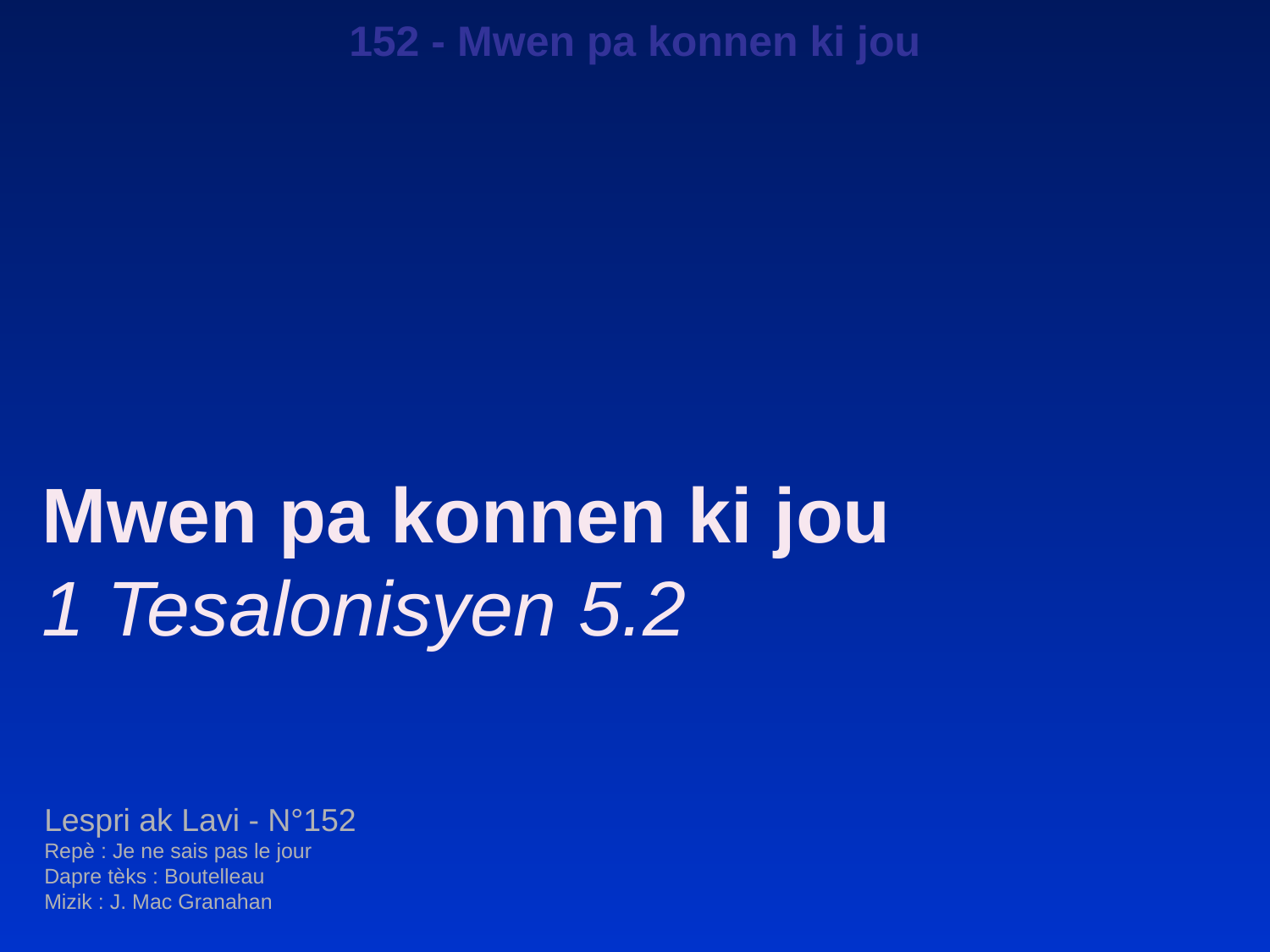

152 - Mwen pa konnen ki jou
Mwen pa konnen ki jou
1 Tesalonisyen 5.2
Lespri ak Lavi - N°152
Repè : Je ne sais pas le jour
Dapre tèks : Boutelleau
Mizik : J. Mac Granahan